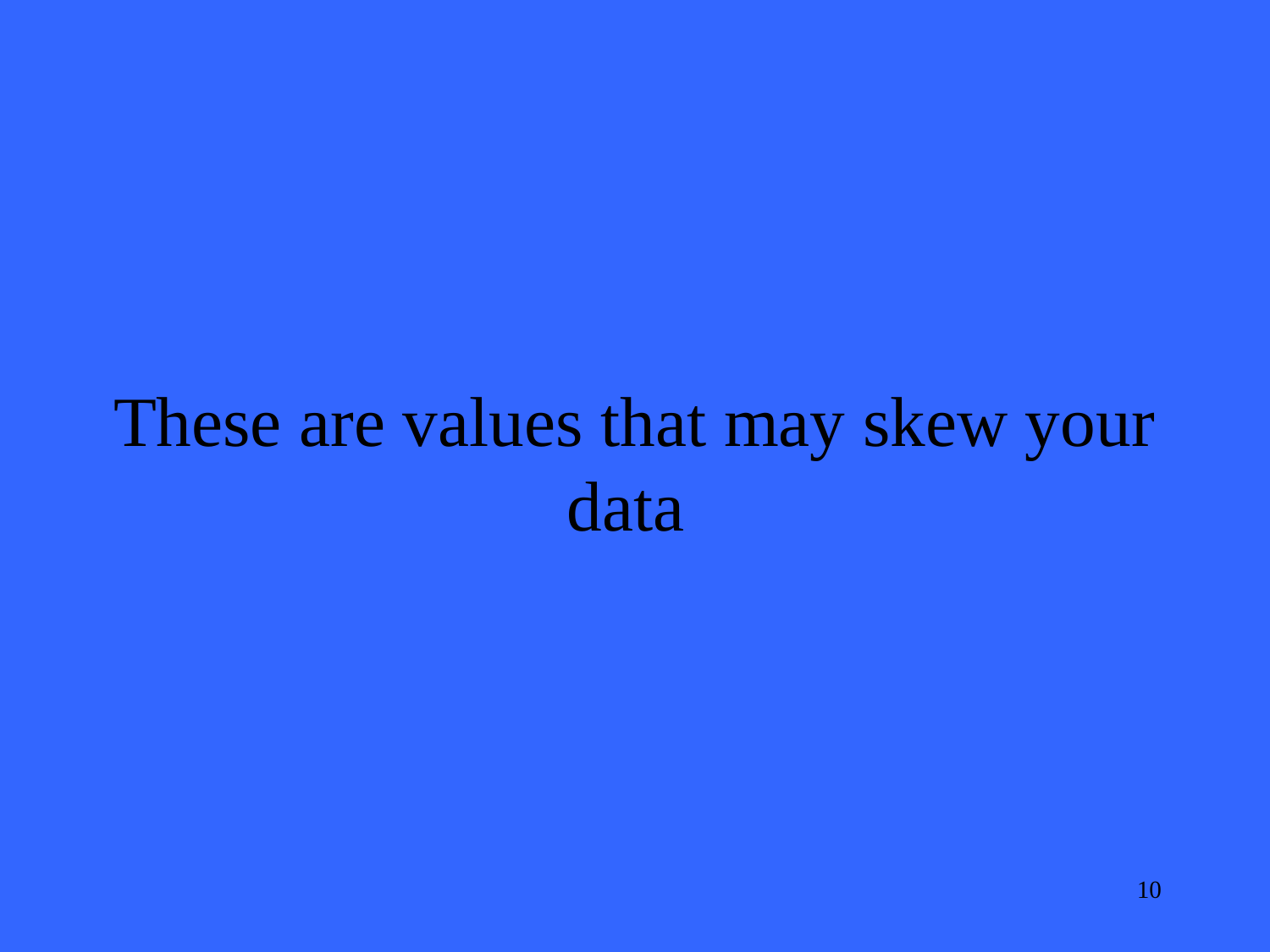

These are values that may skew your data

10